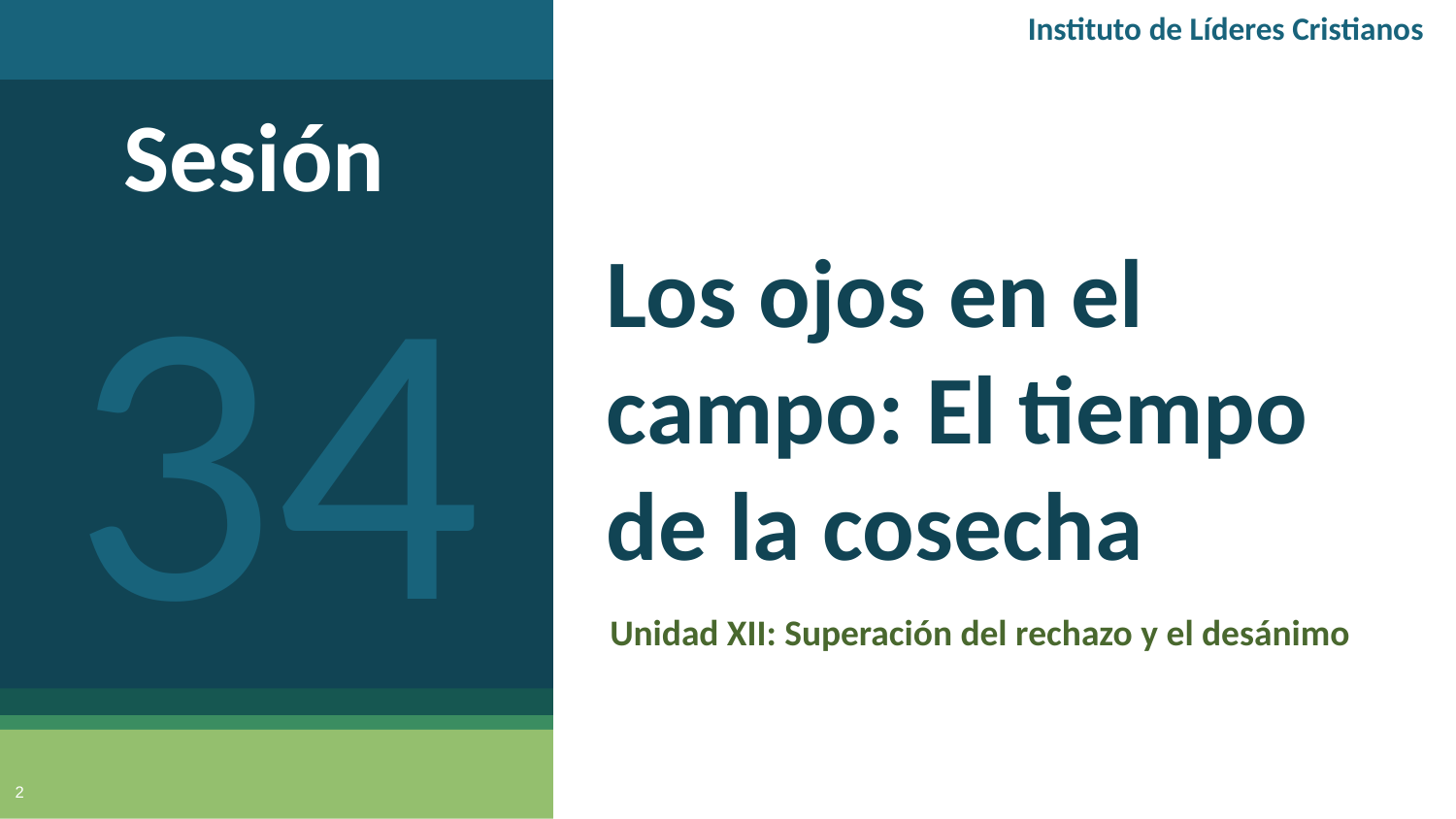

Instituto de Líderes Cristianos

Sesión
34
# Los ojos en el campo: El tiempo de la cosecha
Unidad XII: Superación del rechazo y el desánimo
2